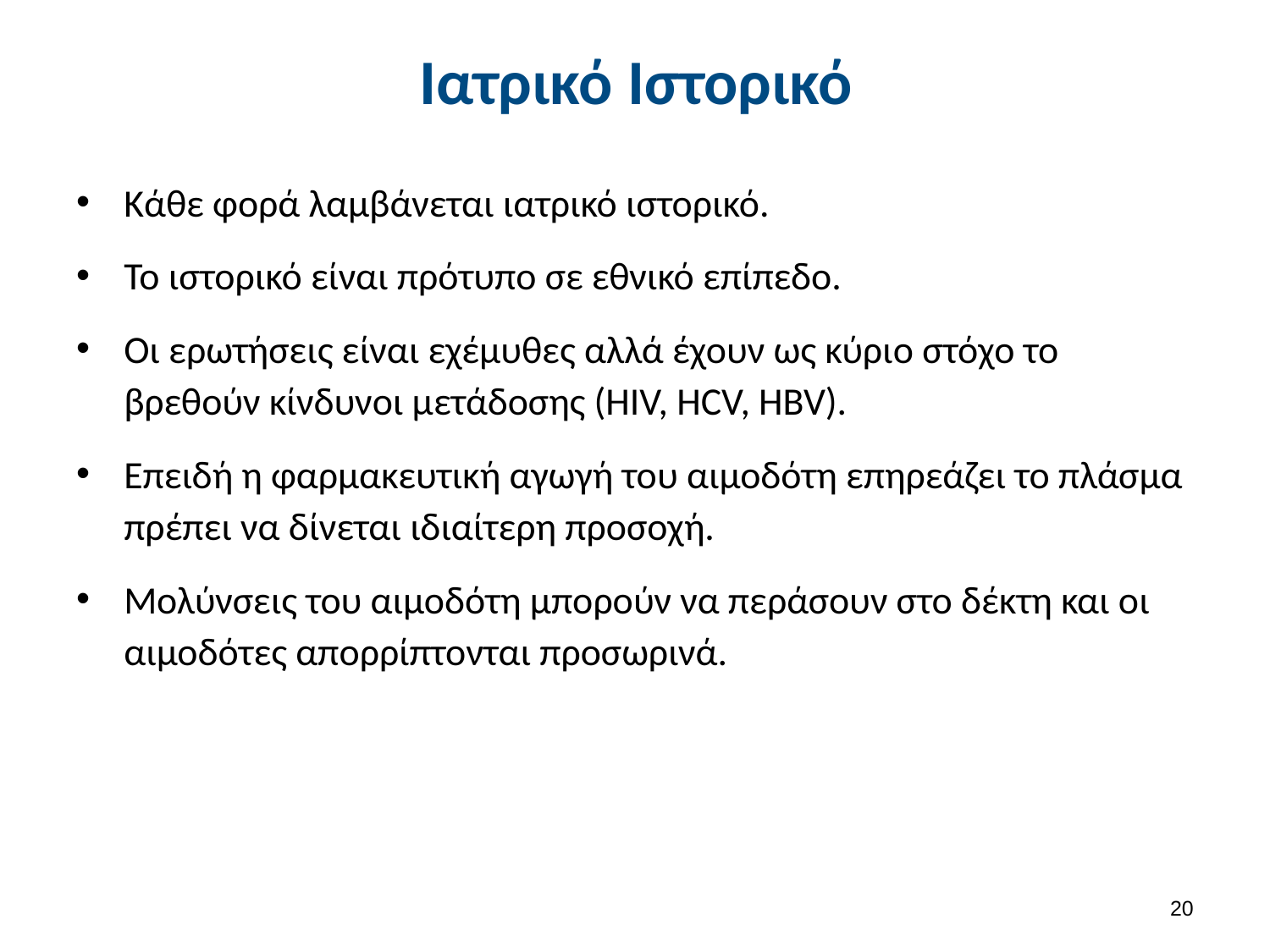

# Ιατρικό Ιστορικό
Κάθε φορά λαμβάνεται ιατρικό ιστορικό.
Το ιστορικό είναι πρότυπο σε εθνικό επίπεδο.
Οι ερωτήσεις είναι εχέμυθες αλλά έχουν ως κύριο στόχο το βρεθούν κίνδυνοι μετάδοσης (HIV, HCV, HBV).
Επειδή η φαρμακευτική αγωγή του αιμοδότη επηρεάζει το πλάσμα πρέπει να δίνεται ιδιαίτερη προσοχή.
Μολύνσεις του αιμοδότη μπορούν να περάσουν στο δέκτη και οι αιμοδότες απορρίπτονται προσωρινά.

20